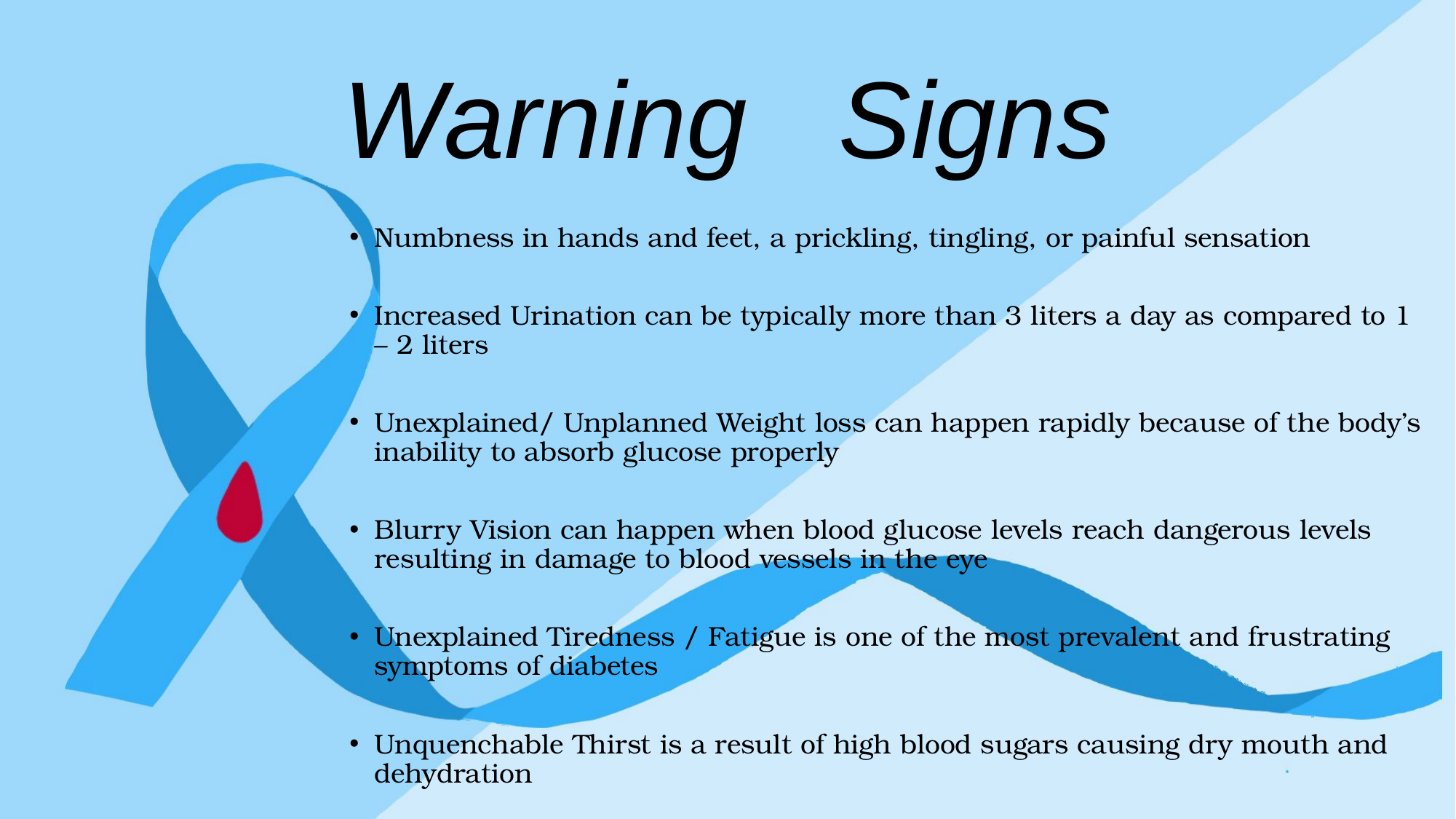

# Warning   Signs
Numbness in hands and feet, a prickling, tingling, or painful sensation

Increased Urination can be typically more than 3 liters a day as compared to 1 – 2 liters

Unexplained/ Unplanned Weight loss can happen rapidly because of the body’s inability to absorb glucose properly

Blurry Vision can happen when blood glucose levels reach dangerous levels resulting in damage to blood vessels in the eye

Unexplained Tiredness / Fatigue is one of the most prevalent and frustrating symptoms of diabetes

Unquenchable Thirst is a result of high blood sugars causing dry mouth and dehydration